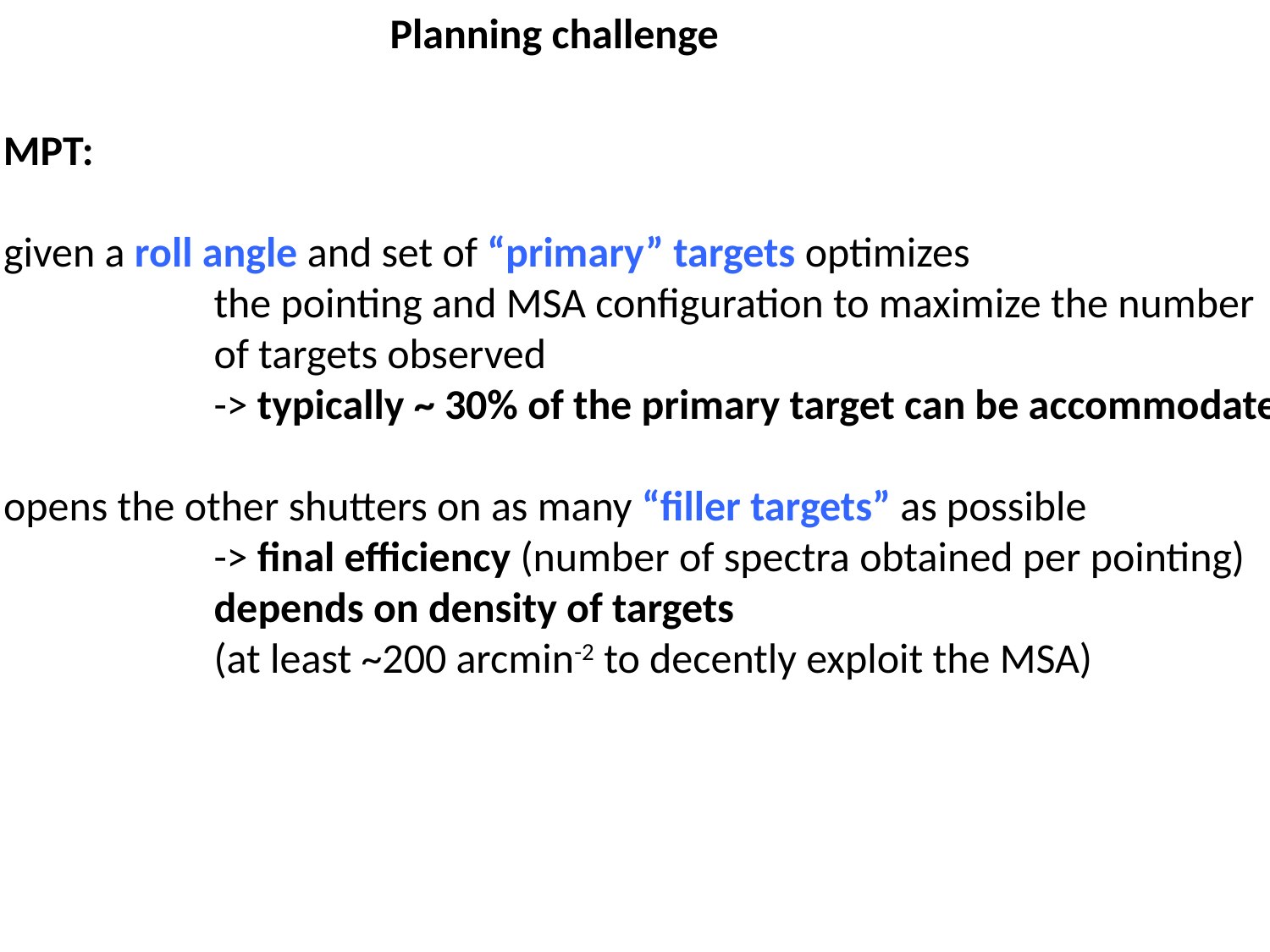

Planning challenge
-> MPT:

1) given a roll angle and set of “primary” targets optimizes
		the pointing and MSA configuration to maximize the number
		of targets observed
		-> typically ~ 30% of the primary target can be accommodated

2) opens the other shutters on as many “filler targets” as possible
		-> final efficiency (number of spectra obtained per pointing)
		depends on density of targets
		(at least ~200 arcmin-2 to decently exploit the MSA)